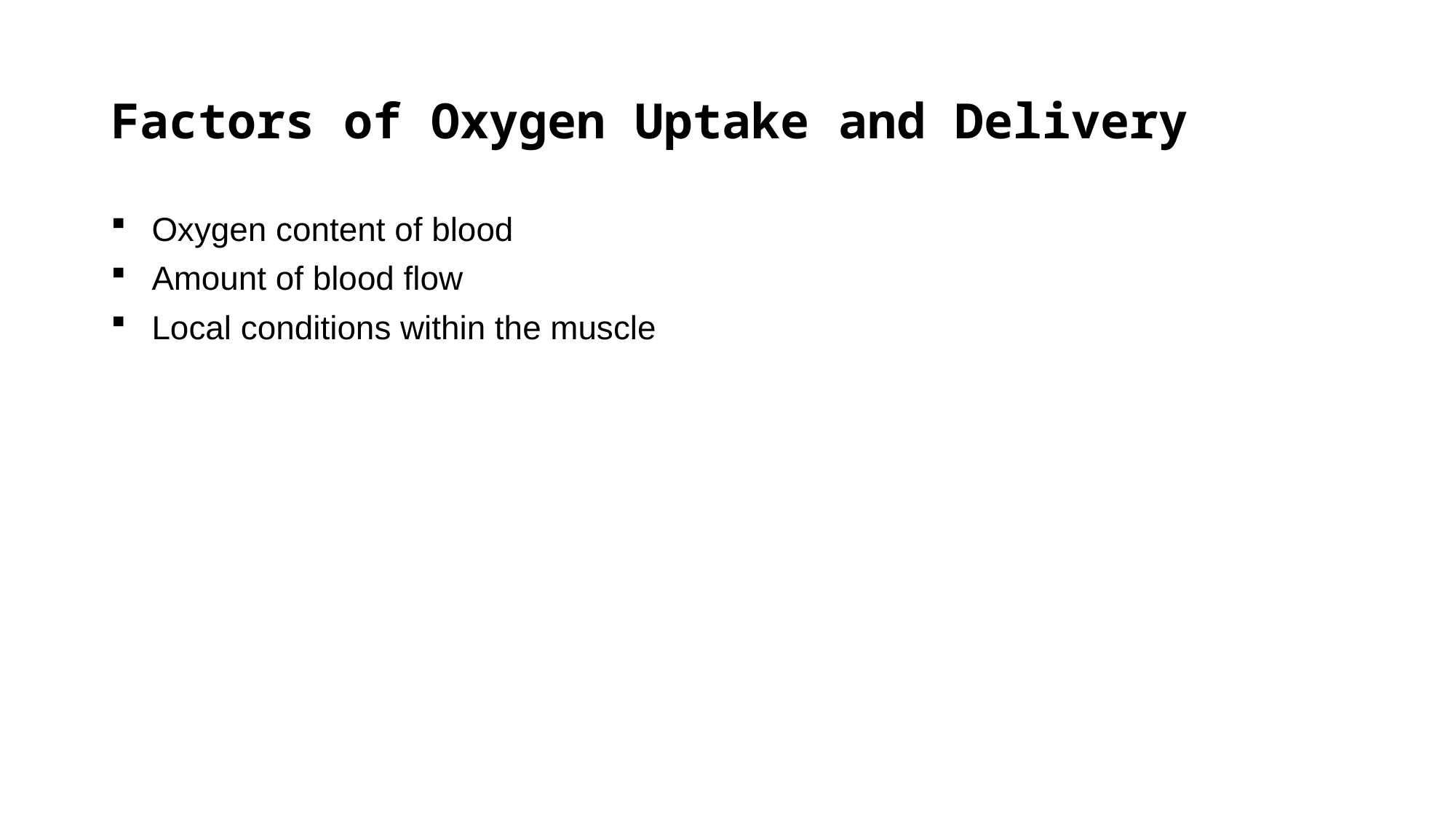

# Factors of Oxygen Uptake and Delivery
Oxygen content of blood
Amount of blood flow
Local conditions within the muscle